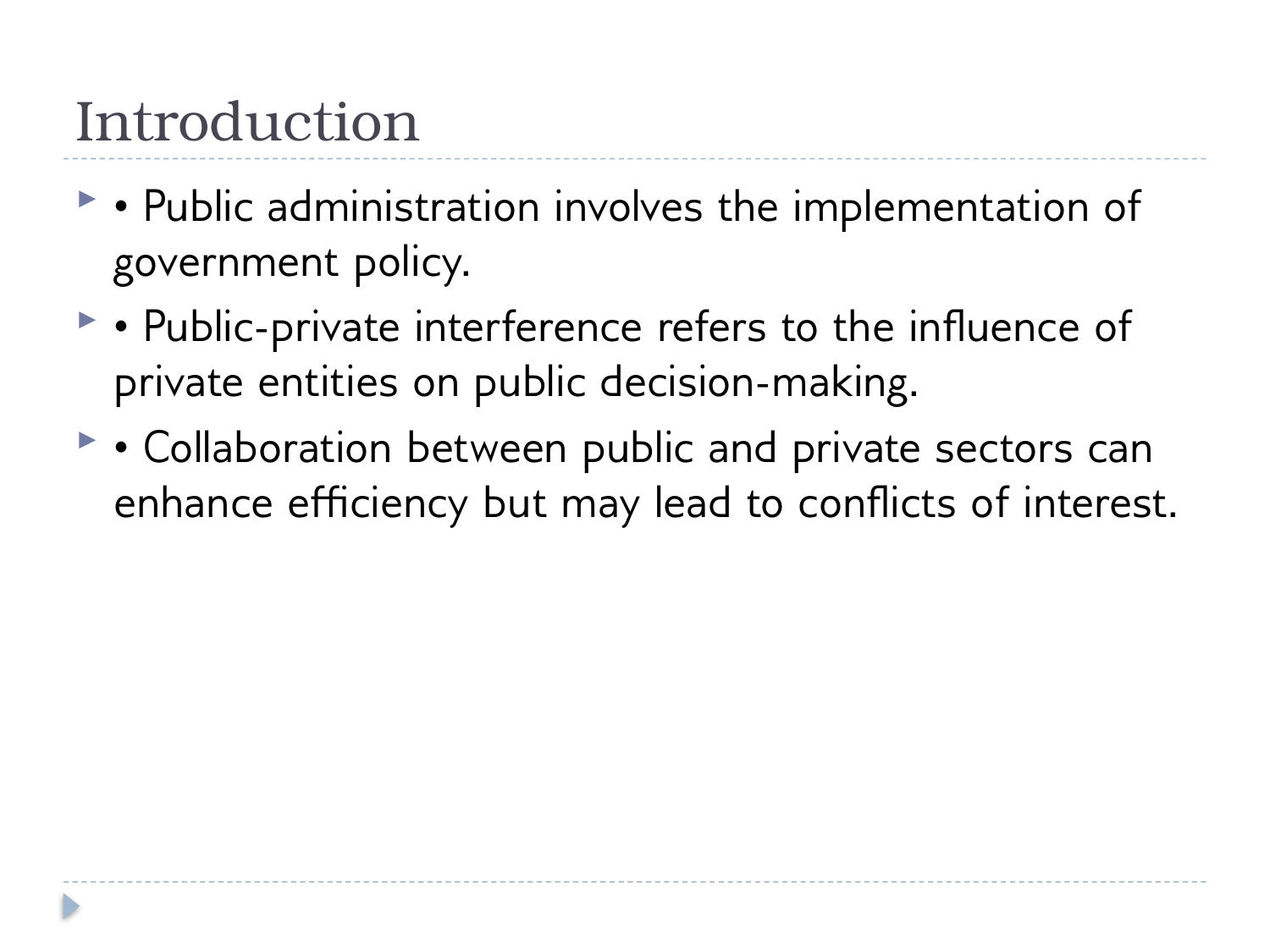

# Introduction
• Public administration involves the implementation of government policy.
• Public-private interference refers to the influence of private entities on public decision-making.
• Collaboration between public and private sectors can enhance efficiency but may lead to conflicts of interest.